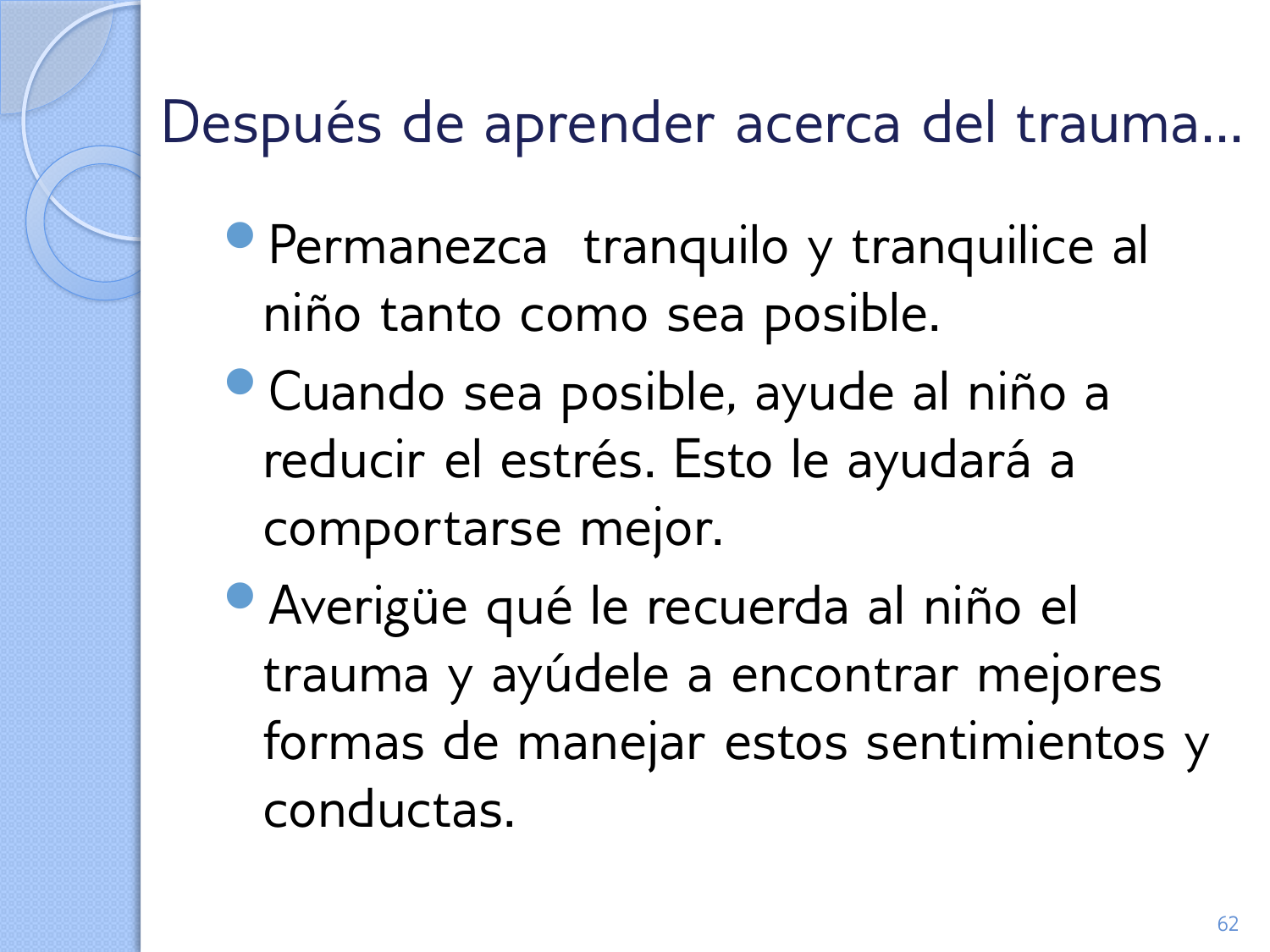

# Después de aprender acerca del trauma...
Permanezca  tranquilo y tranquilice al niño tanto como sea posible.
Cuando sea posible, ayude al niño a reducir el estrés. Esto le ayudará a comportarse mejor.
Averigüe qué le recuerda al niño el trauma y ayúdele a encontrar mejores formas de manejar estos sentimientos y conductas.

62